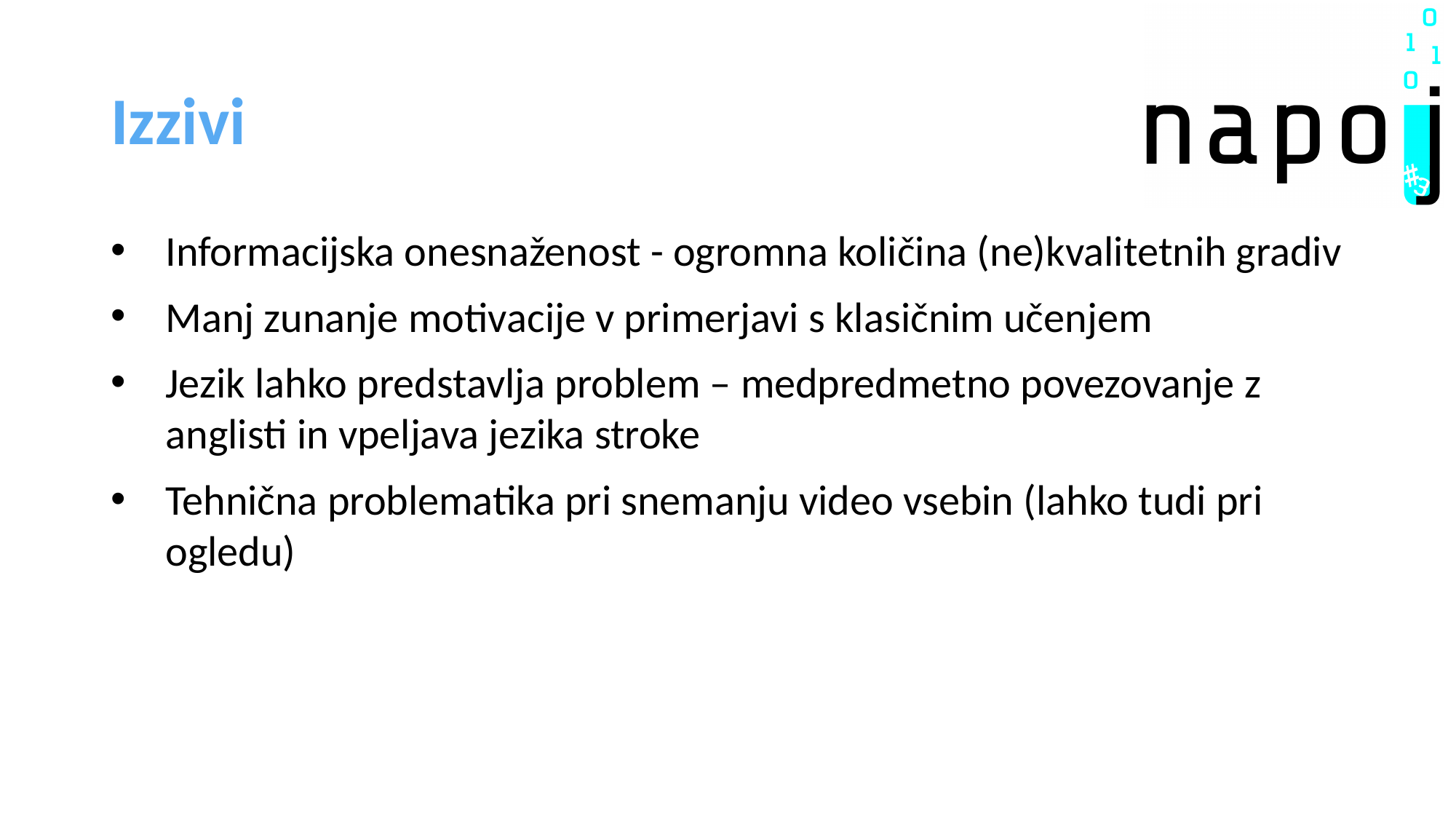

# Izzivi
Informacijska onesnaženost - ogromna količina (ne)kvalitetnih gradiv
Manj zunanje motivacije v primerjavi s klasičnim učenjem
Jezik lahko predstavlja problem – medpredmetno povezovanje z anglisti in vpeljava jezika stroke
Tehnična problematika pri snemanju video vsebin (lahko tudi pri ogledu)